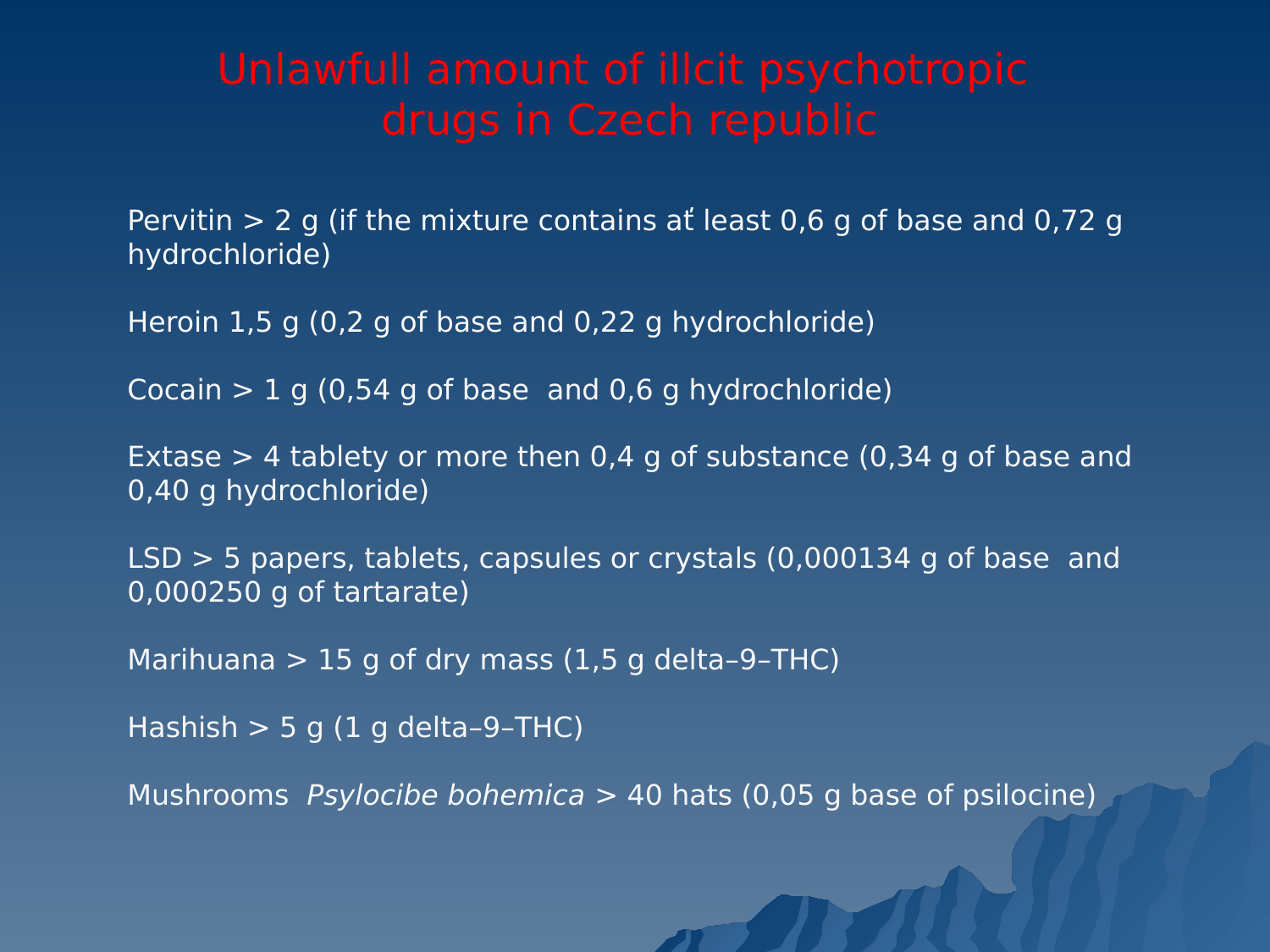

Unlawfull amount of illcit psychotropic
drugs in Czech republic
Pervitin > 2 g (if the mixture contains ať least 0,6 g of base and 0,72 g hydrochloride)
Heroin 1,5 g (0,2 g of base and 0,22 g hydrochloride)
Cocain > 1 g (0,54 g of base  and 0,6 g hydrochloride)
Extase > 4 tablety or more then 0,4 g of substance (0,34 g of base and 0,40 g hydrochloride)
LSD > 5 papers, tablets, capsules or crystals (0,000134 g of base  and 0,000250 g of tartarate)
Marihuana > 15 g of dry mass (1,5 g delta–9–THC)
Hashish > 5 g (1 g delta–9–THC)
Mushrooms  Psylocibe bohemica > 40 hats (0,05 g base of psilocine)